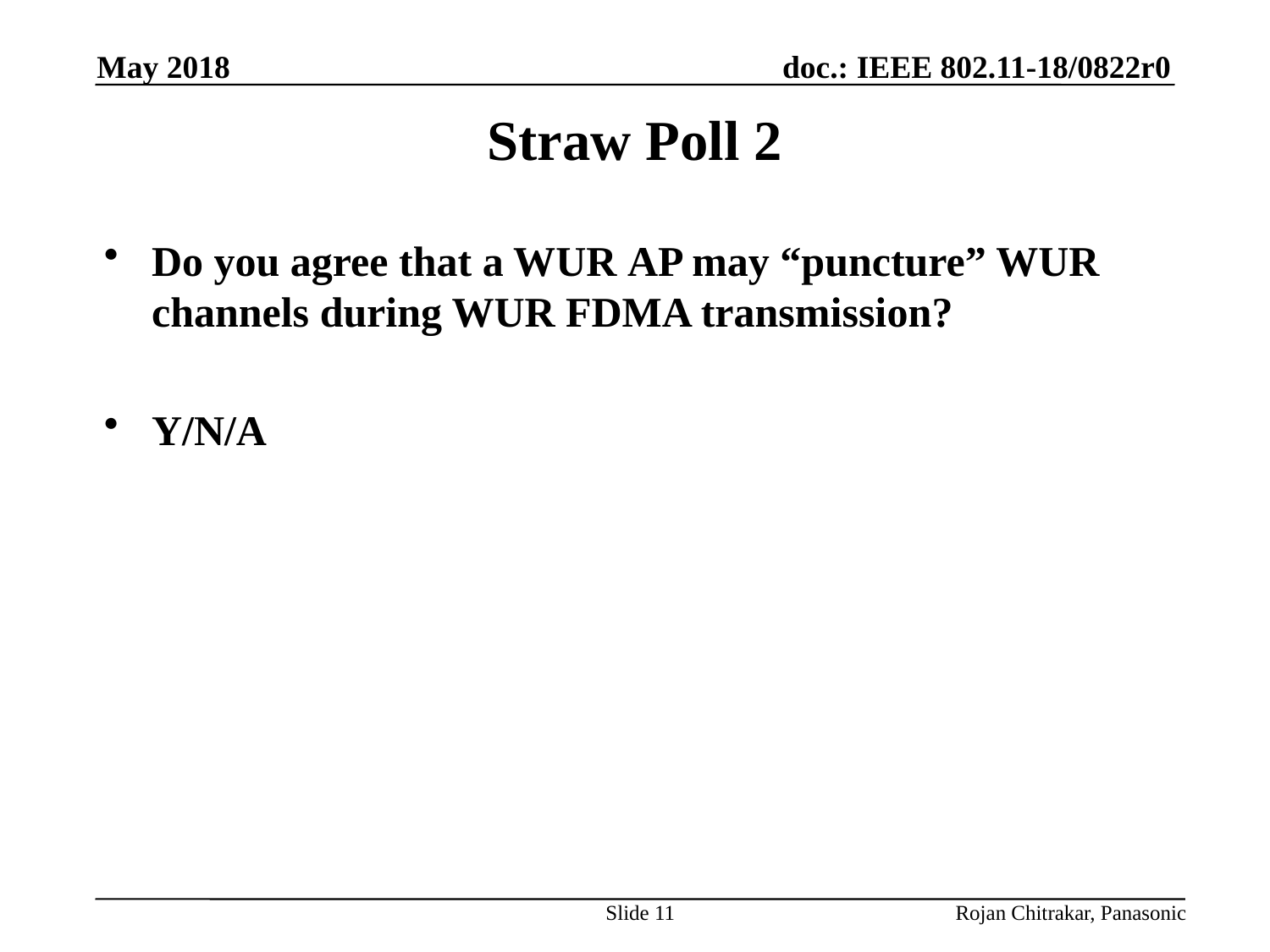

May 2018
# Straw Poll 2
Do you agree that a WUR AP may “puncture” WUR channels during WUR FDMA transmission?

Y/N/A
Slide 11
Rojan Chitrakar, Panasonic